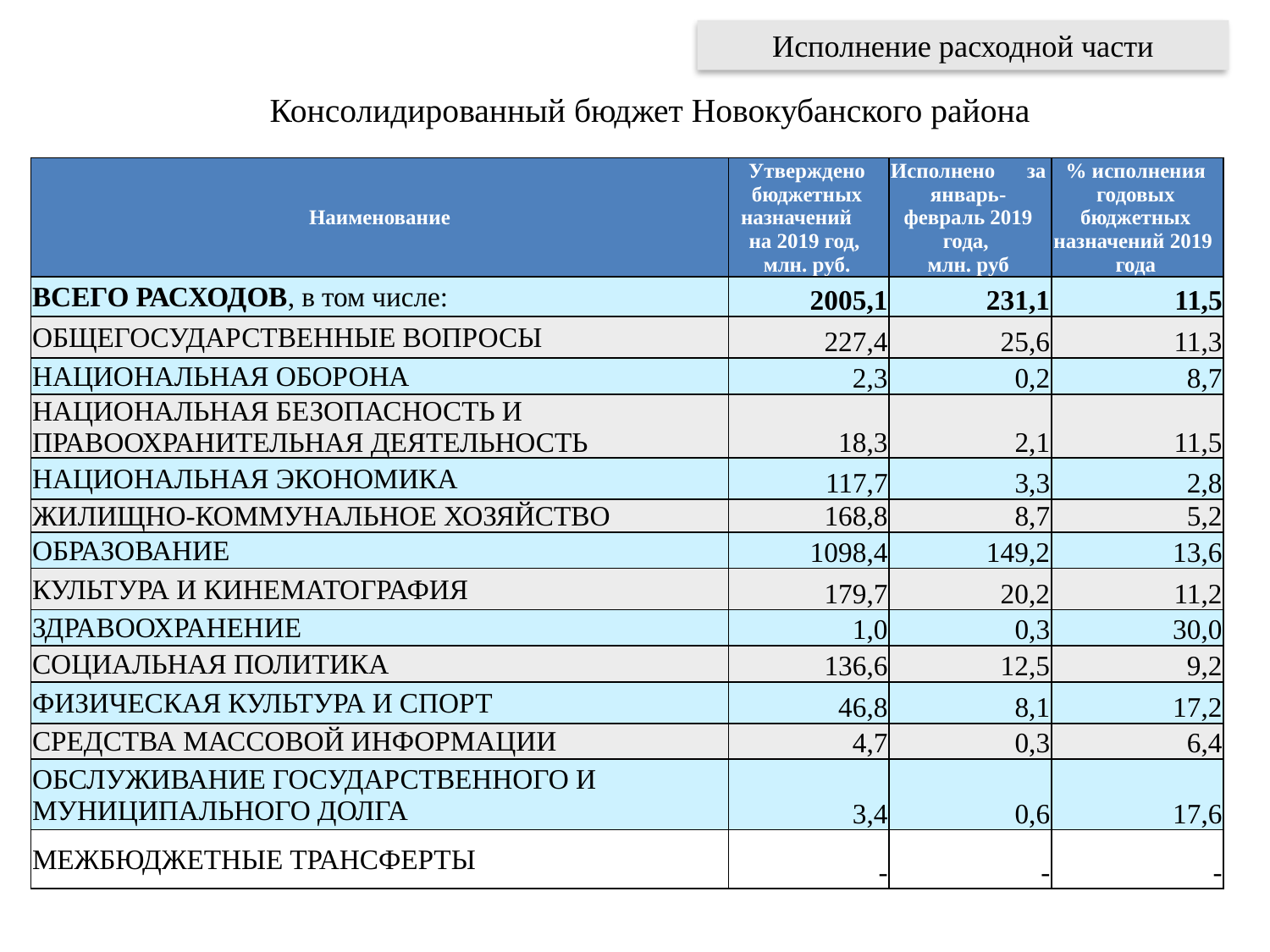

# Исполнение расходной части
Консолидированный бюджет Новокубанского района
| Наименование | Утверждено бюджетных назначений на 2019 год, млн. руб. | Исполнено за январь-февраль 2019 года, млн. руб | % исполнения годовых бюджетных назначений 2019 года |
| --- | --- | --- | --- |
| ВСЕГО РАСХОДОВ, в том числе: | 2005,1 | 231,1 | 11,5 |
| ОБЩЕГОСУДАРСТВЕННЫЕ ВОПРОСЫ | 227,4 | 25,6 | 11,3 |
| НАЦИОНАЛЬНАЯ ОБОРОНА | 2,3 | 0,2 | 8,7 |
| НАЦИОНАЛЬНАЯ БЕЗОПАСНОСТЬ И ПРАВООХРАНИТЕЛЬНАЯ ДЕЯТЕЛЬНОСТЬ | 18,3 | 2,1 | 11,5 |
| НАЦИОНАЛЬНАЯ ЭКОНОМИКА | 117,7 | 3,3 | 2,8 |
| ЖИЛИЩНО-КОММУНАЛЬНОЕ ХОЗЯЙСТВО | 168,8 | 8,7 | 5,2 |
| ОБРАЗОВАНИЕ | 1098,4 | 149,2 | 13,6 |
| КУЛЬТУРА И КИНЕМАТОГРАФИЯ | 179,7 | 20,2 | 11,2 |
| ЗДРАВООХРАНЕНИЕ | 1,0 | 0,3 | 30,0 |
| СОЦИАЛЬНАЯ ПОЛИТИКА | 136,6 | 12,5 | 9,2 |
| ФИЗИЧЕСКАЯ КУЛЬТУРА И СПОРТ | 46,8 | 8,1 | 17,2 |
| СРЕДСТВА МАССОВОЙ ИНФОРМАЦИИ | 4,7 | 0,3 | 6,4 |
| ОБСЛУЖИВАНИЕ ГОСУДАРСТВЕННОГО И МУНИЦИПАЛЬНОГО ДОЛГА | 3,4 | 0,6 | 17,6 |
| МЕЖБЮДЖЕТНЫЕ ТРАНСФЕРТЫ | - | - | - |